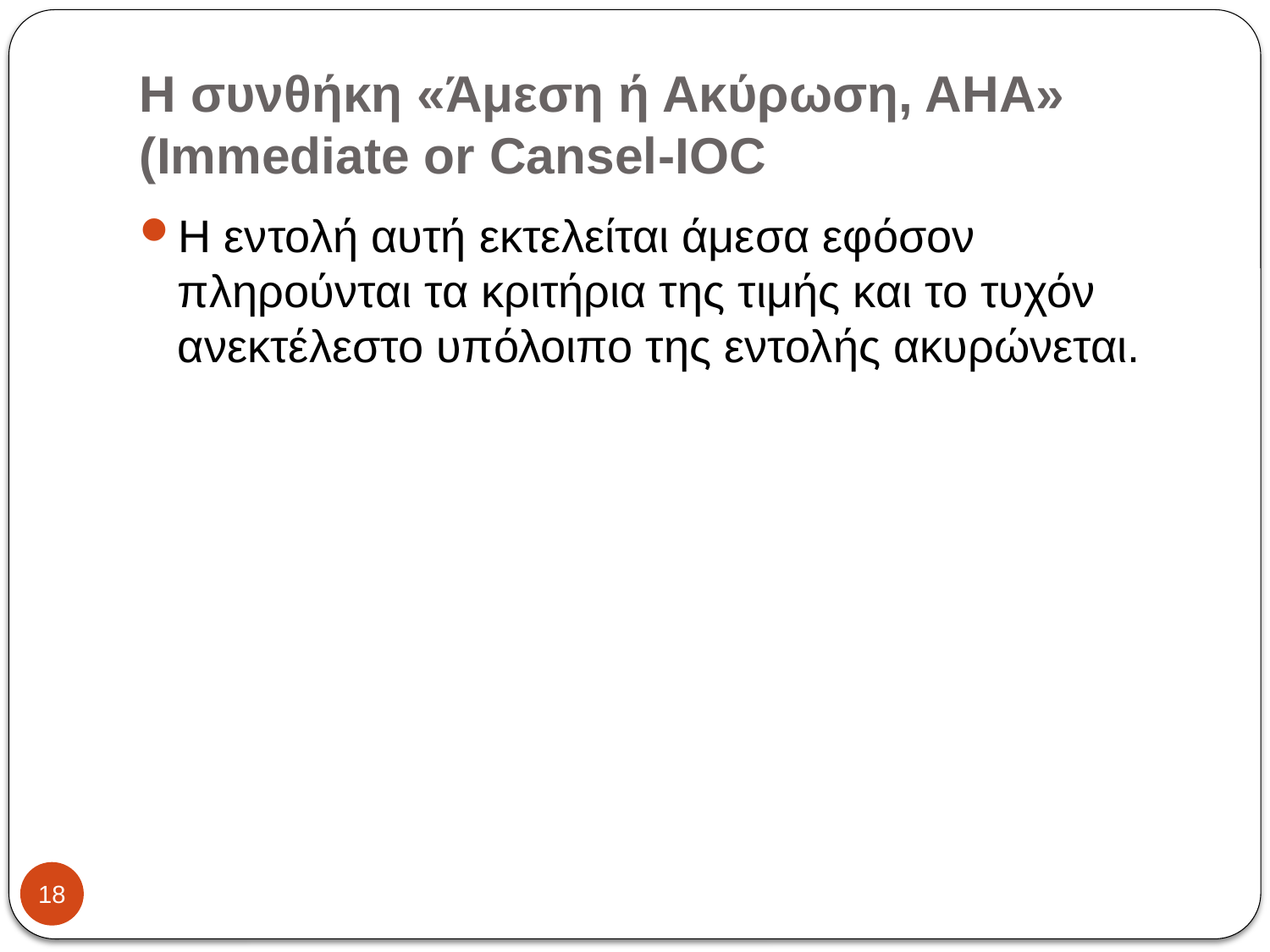

# Η συνθήκη «Άμεση ή Ακύρωση, ΑΗΑ» (Immediate or Cansel-IOC
Η εντολή αυτή εκτελείται άμεσα εφόσον πληρούνται τα κριτήρια της τιμής και το τυχόν ανεκτέλεστο υπόλοιπο της εντολής ακυρώνεται.
18